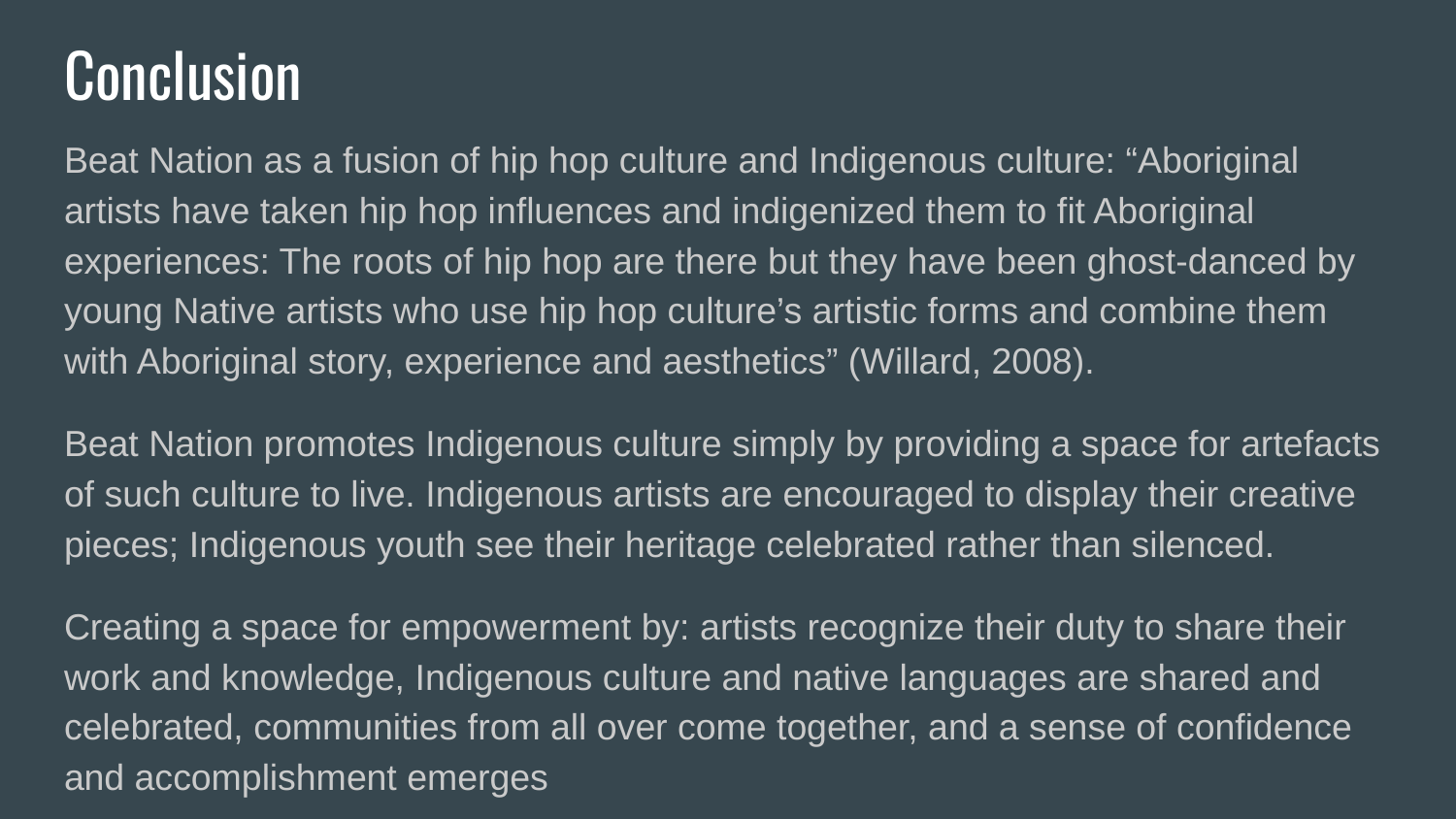

# Conclusion
Beat Nation as a fusion of hip hop culture and Indigenous culture: “Aboriginal artists have taken hip hop influences and indigenized them to fit Aboriginal experiences: The roots of hip hop are there but they have been ghost-danced by young Native artists who use hip hop culture’s artistic forms and combine them with Aboriginal story, experience and aesthetics” (Willard, 2008).
Beat Nation promotes Indigenous culture simply by providing a space for artefacts of such culture to live. Indigenous artists are encouraged to display their creative pieces; Indigenous youth see their heritage celebrated rather than silenced.
Creating a space for empowerment by: artists recognize their duty to share their work and knowledge, Indigenous culture and native languages are shared and celebrated, communities from all over come together, and a sense of confidence and accomplishment emerges